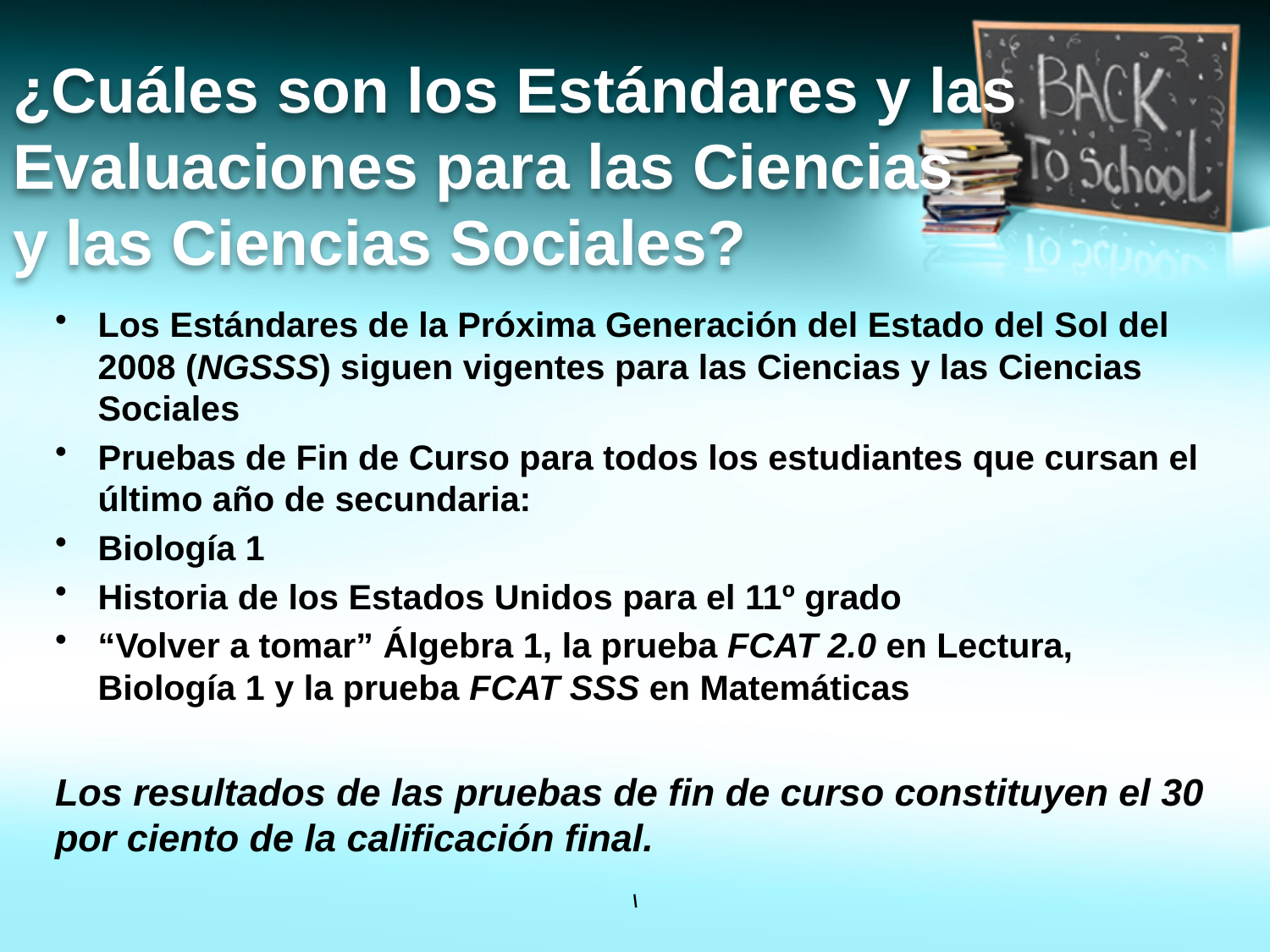

# ¿Cuáles son los Estándares y las Evaluaciones para las Ciencias y las Ciencias Sociales?
Los Estándares de la Próxima Generación del Estado del Sol del 2008 (NGSSS) siguen vigentes para las Ciencias y las Ciencias Sociales
Pruebas de Fin de Curso para todos los estudiantes que cursan el último año de secundaria:
Biología 1
Historia de los Estados Unidos para el 11º grado
“Volver a tomar” Álgebra 1, la prueba FCAT 2.0 en Lectura, Biología 1 y la prueba FCAT SSS en Matemáticas

Los resultados de las pruebas de fin de curso constituyen el 30 por ciento de la calificación final.

\